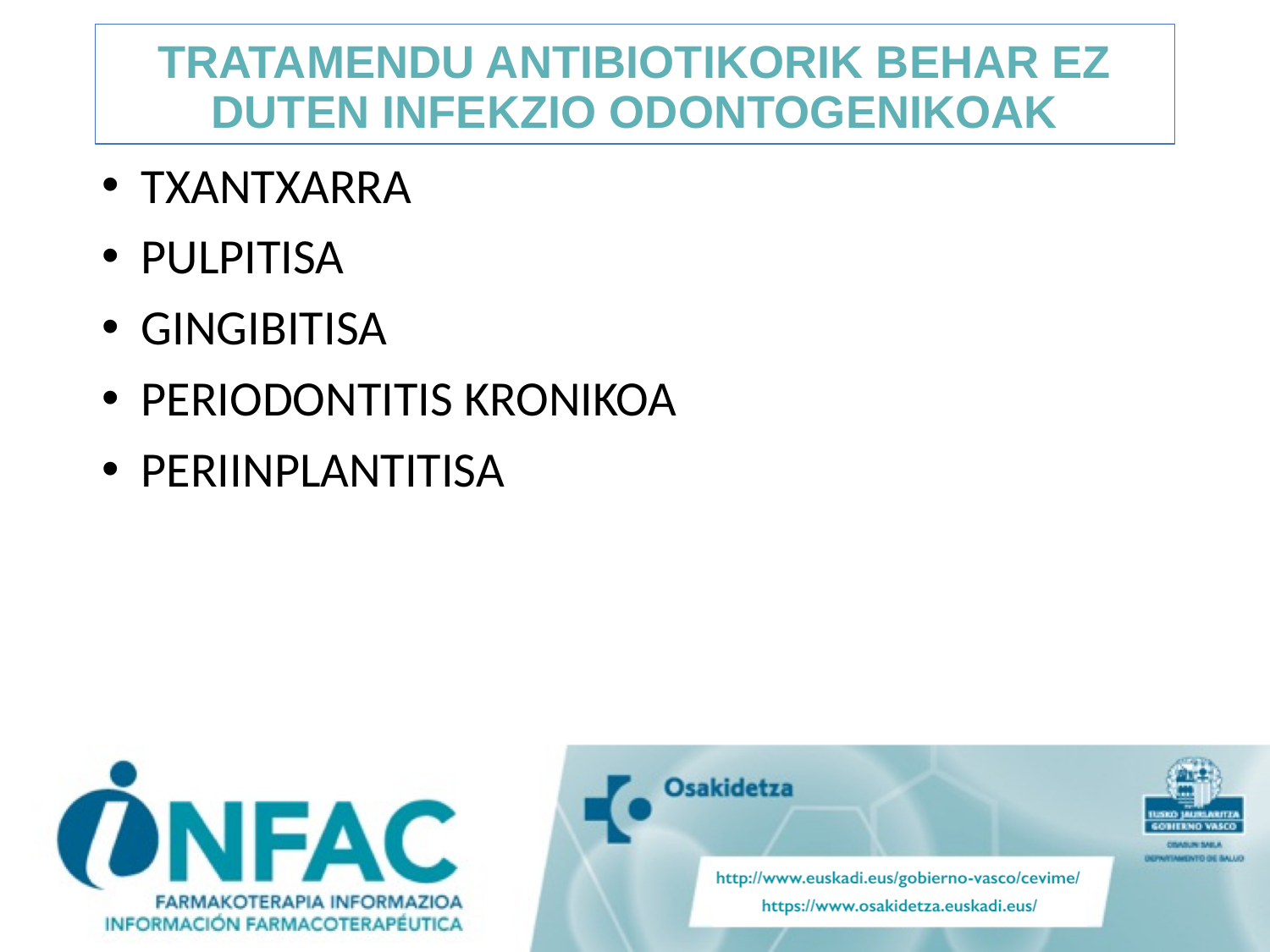

# TRATAMENDU ANTIBIOTIKORIK BEHAR EZ DUTEN INFEKZIO ODONTOGENIKOAK
TXANTXARRA
PULPITISA
GINGIBITISA
PERIODONTITIS KRONIKOA
PERIINPLANTITISA